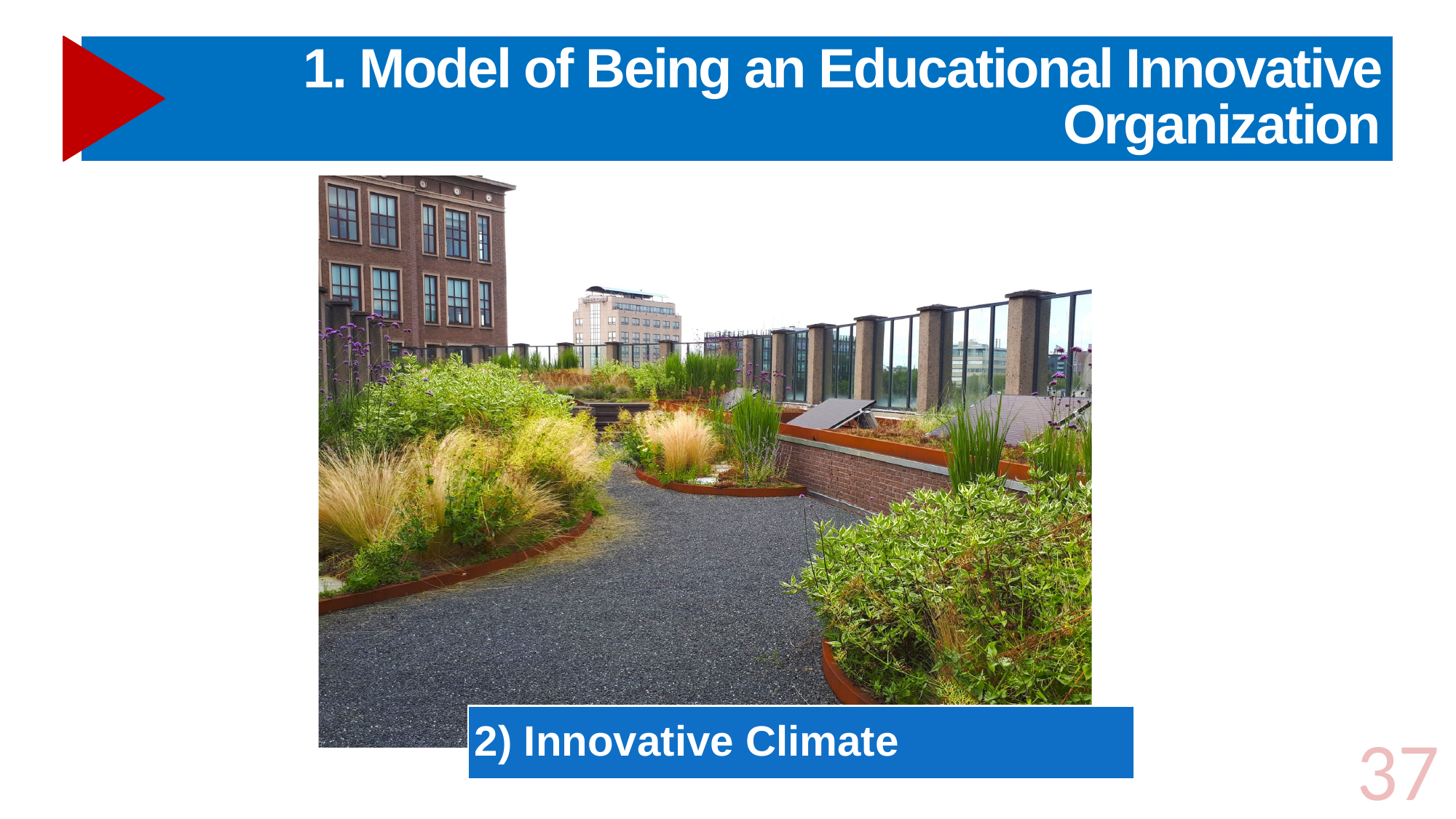

# 1. Model of Being an Educational Innovative Organization

2) Innovative Climate
37